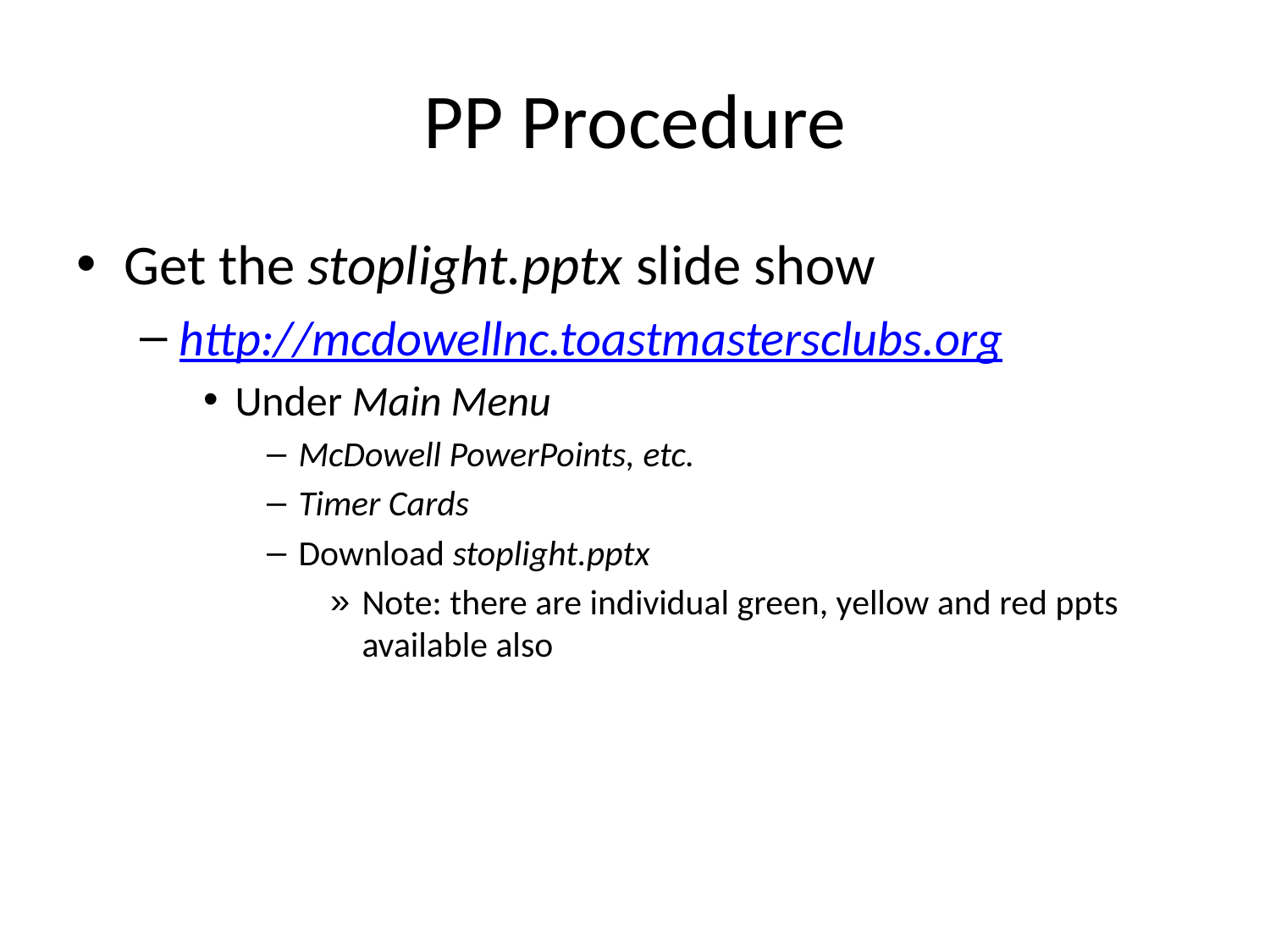

# PP Procedure
Get the stoplight.pptx slide show
http://mcdowellnc.toastmastersclubs.org
Under Main Menu
McDowell PowerPoints, etc.
Timer Cards
Download stoplight.pptx
Note: there are individual green, yellow and red ppts available also